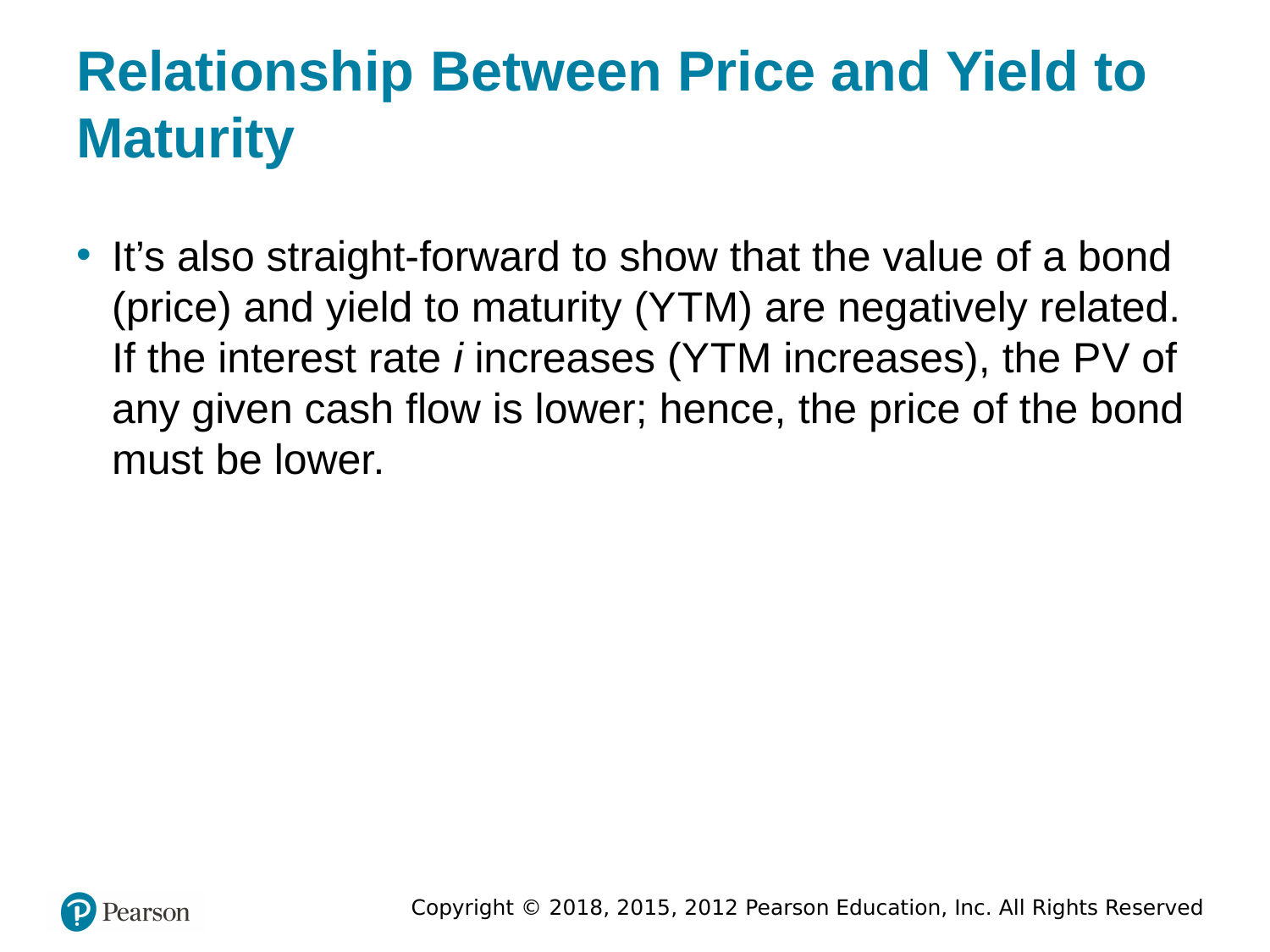

# Relationship Between Price and Yield to Maturity
It’s also straight-forward to show that the value of a bond (price) and yield to maturity (Y T M) are negatively related. If the interest rate i increases (Y T M increases), the P V of any given cash flow is lower; hence, the price of the bond must be lower.